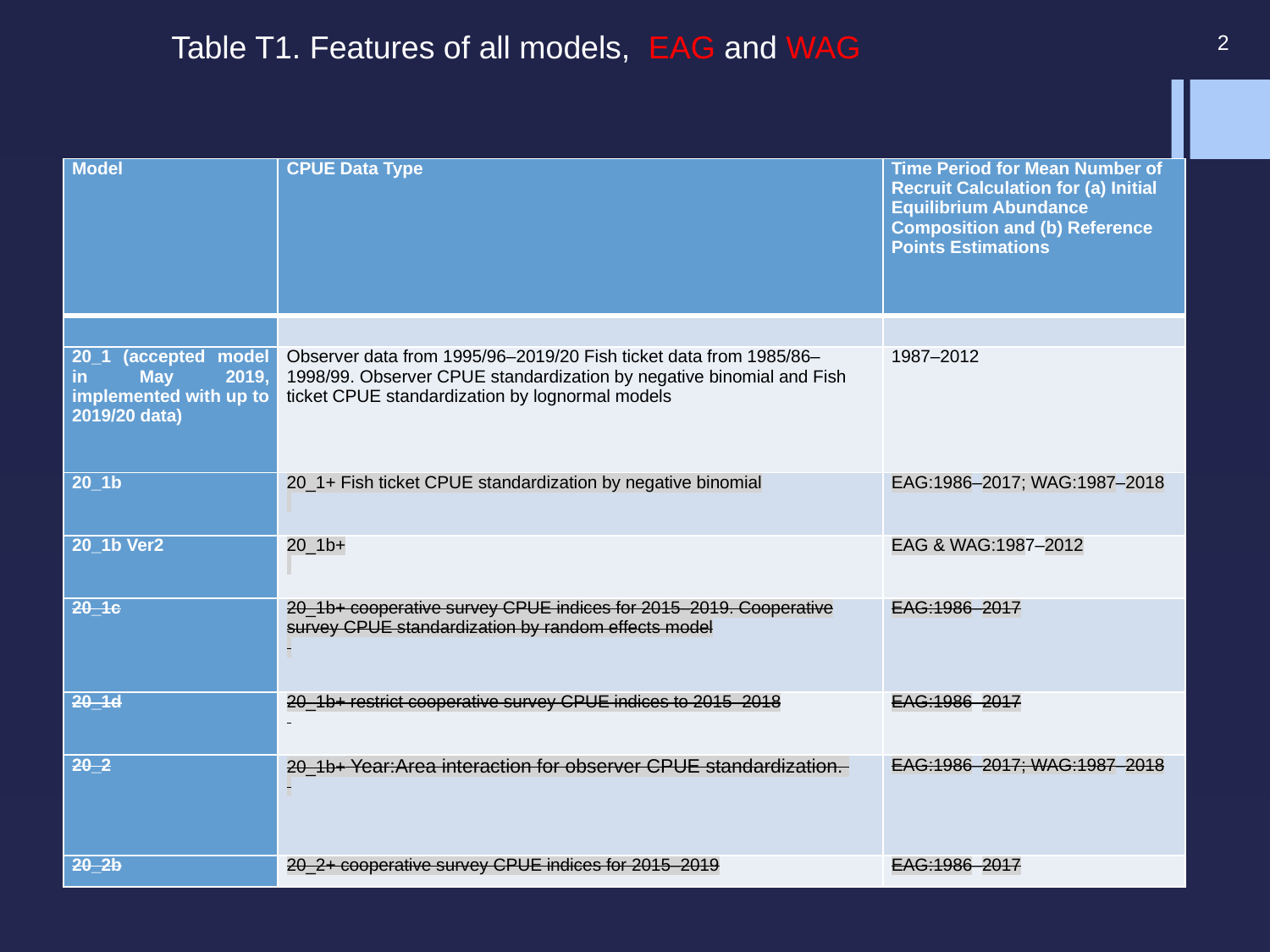

Table T1. Features of all models,  EAG and WAG
2
| Model | CPUE Data Type | Time Period for Mean Number of Recruit Calculation for (a) Initial Equilibrium Abundance Composition and (b) Reference Points Estimations |
| --- | --- | --- |
|  |  |  |
| 20\_1 (accepted model in May 2019, implemented with up to 2019/20 data) | Observer data from 1995/96–2019/20 Fish ticket data from 1985/86–1998/99. Observer CPUE standardization by negative binomial and Fish ticket CPUE standardization by lognormal models | 1987–2012 |
| 20\_1b | 20\_1+ Fish ticket CPUE standardization by negative binomial | EAG:1986–2017; WAG:1987–2018 |
| 20\_1b Ver2 | 20\_1b+ | EAG & WAG:1987–2012 |
| 20\_1c | 20\_1b+ cooperative survey CPUE indices for 2015–2019. Cooperative survey CPUE standardization by random effects model | EAG:1986–2017 |
| 20\_1d | 20\_1b+ restrict cooperative survey CPUE indices to 2015–2018 | EAG:1986–2017 |
| 20\_2 | 20\_1b+ Year:Area interaction for observer CPUE standardization. | EAG:1986–2017; WAG:1987–2018 |
| 20\_2b | 20\_2+ cooperative survey CPUE indices for 2015–2019 | EAG:1986–2017 |